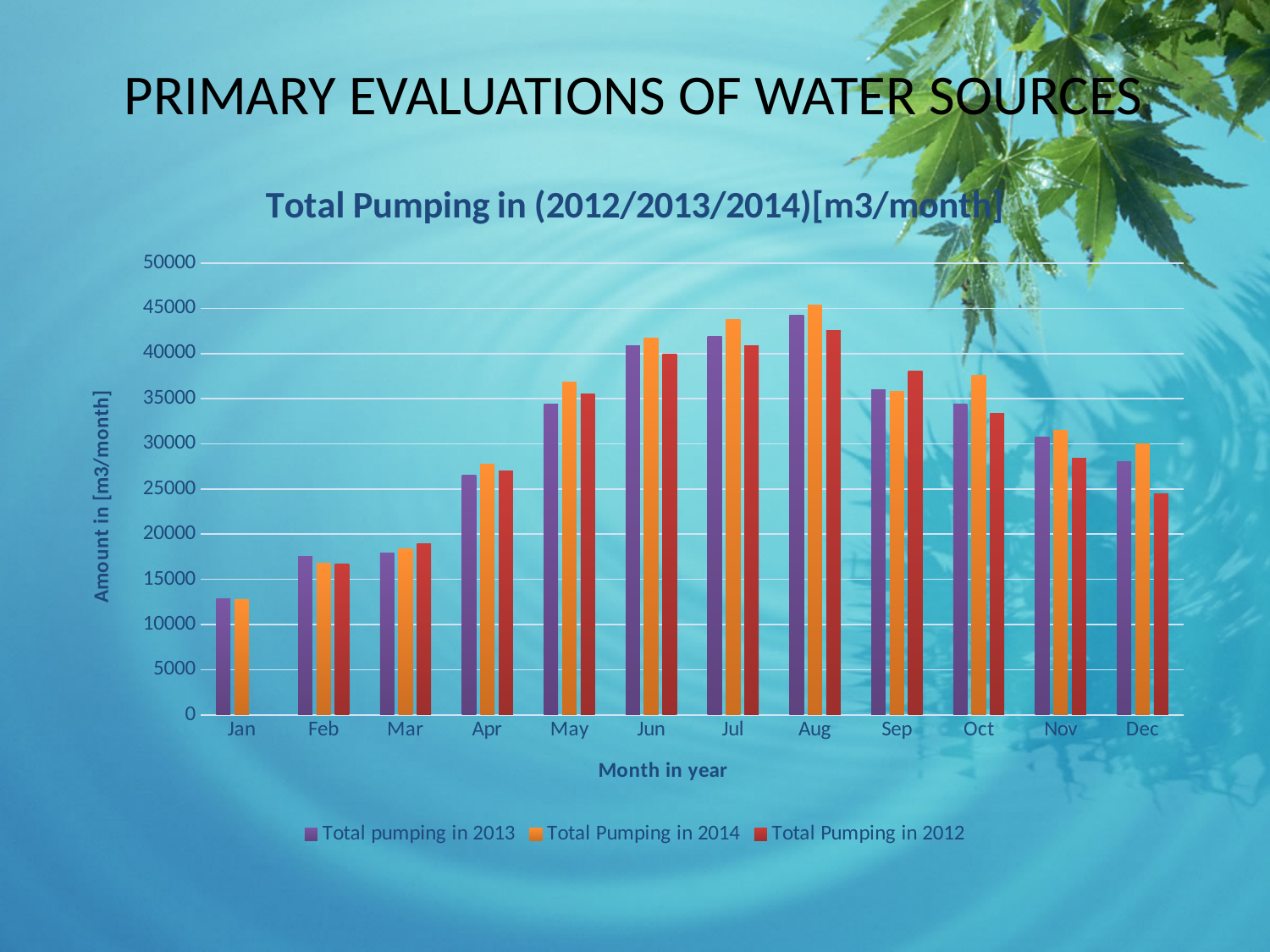

# PRIMARY EVALUATIONS OF WATER SOURCES

### Chart: Total Pumping in (2012/2013/2014)[m3/month]

| Category |  |  |  |
|---|---|---|---|
| Jan | 12820.0 | 12800.0 | None |
| Feb | 17500.0 | 16800.0 | 16720.0 |
| Mar | 17950.0 | 18400.0 | 18920.0 |
| Apr | 26500.0 | 27800.0 | 27000.0 |
| May | 34400.0 | 36800.0 | 35500.0 |
| Jun | 40900.0 | 41700.0 | 39900.0 |
| Jul | 41900.0 | 43800.0 | 40860.0 |
| Aug | 44200.0 | 45400.0 | 42580.0 |
| Sep | 36020.0 | 35800.0 | 38040.0 |
| Oct | 34400.0 | 37600.0 | 33401.0 |
| Nov | 30750.0 | 31500.0 | 28400.0 |
| Dec | 28000.0 | 30004.0 | 24500.0 |